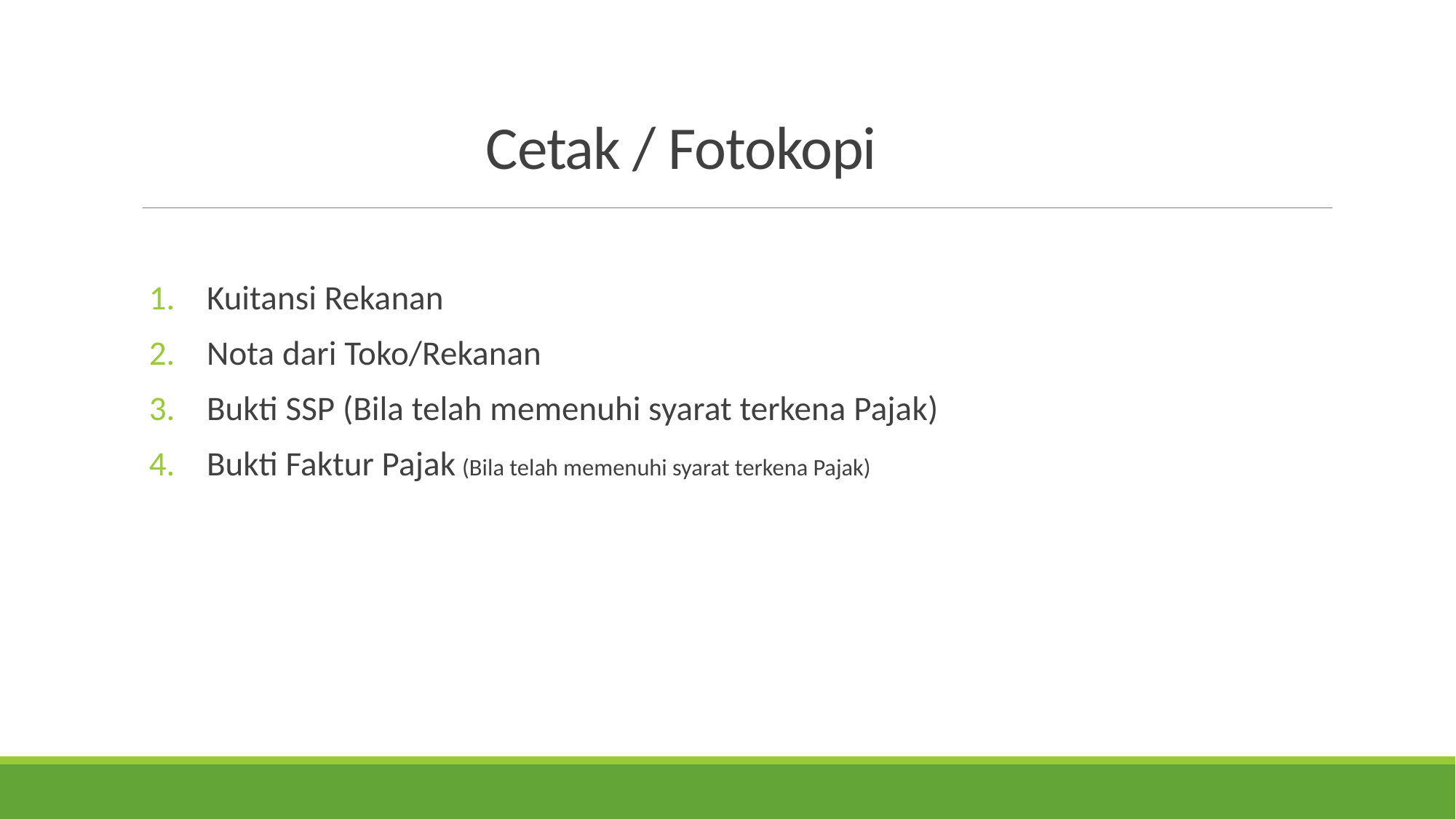

# Cetak / Fotokopi
Kuitansi Rekanan
Nota dari Toko/Rekanan
Bukti SSP (Bila telah memenuhi syarat terkena Pajak)
Bukti Faktur Pajak (Bila telah memenuhi syarat terkena Pajak)